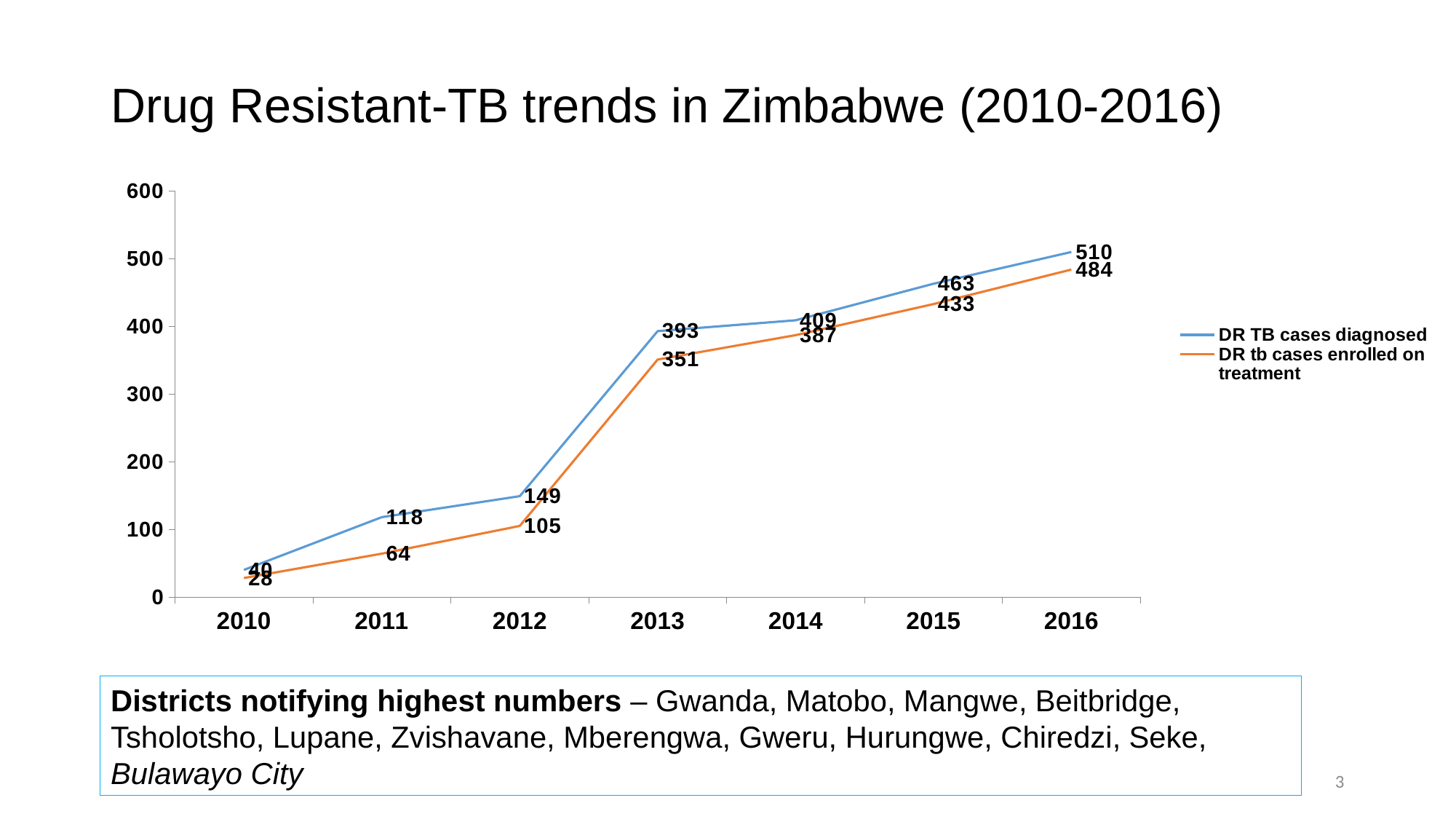

# Drug Resistant-TB trends in Zimbabwe (2010-2016)

### Chart

| Category | DR TB cases diagnosed | DR tb cases enrolled on treatment |
|---|---|---|
| 2010 | 40.0 | 28.0 |
| 2011 | 118.0 | 64.0 |
| 2012 | 149.0 | 105.0 |
| 2013 | 393.0 | 351.0 |
| 2014 | 409.0 | 387.0 |
| 2015 | 463.0 | 433.0 |
| 2016 | 510.0 | 484.0 |
Districts notifying highest numbers – Gwanda, Matobo, Mangwe, Beitbridge, Tsholotsho, Lupane, Zvishavane, Mberengwa, Gweru, Hurungwe, Chiredzi, Seke, Bulawayo City
3